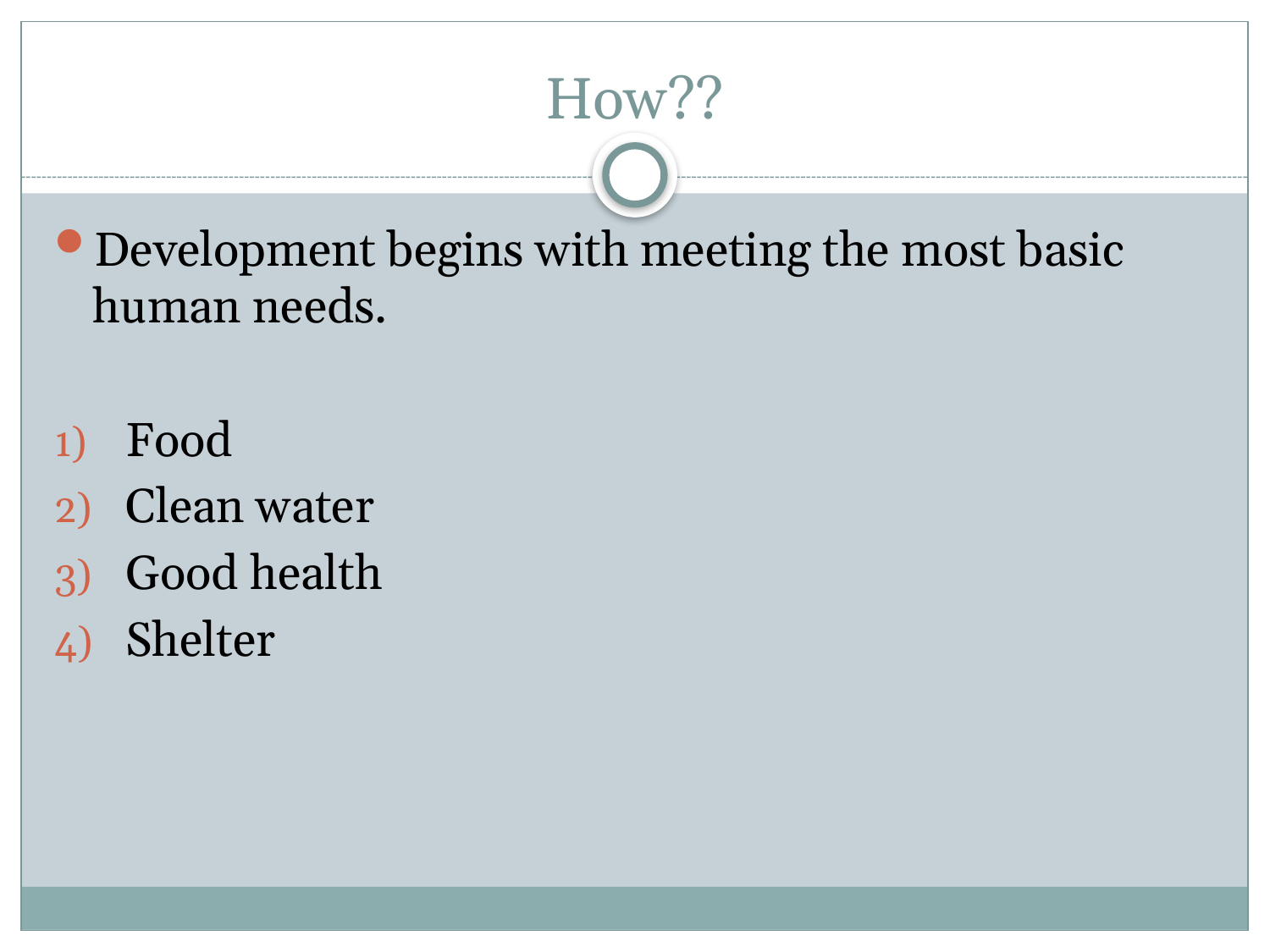

# How??
Development begins with meeting the most basic human needs.

Food
Clean water
Good health
Shelter